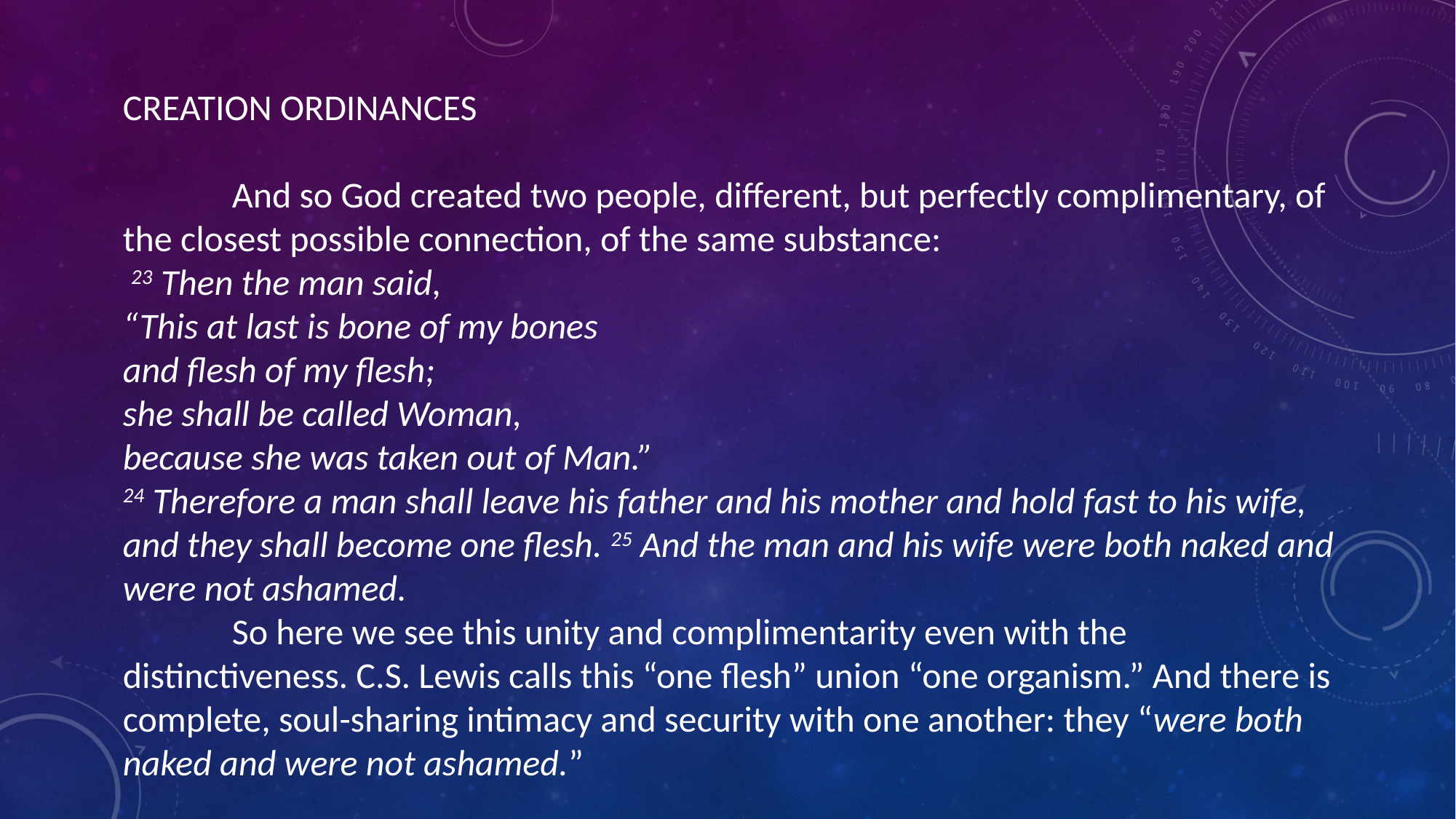

CREATION ORDINANCES

	And so God created two people, different, but perfectly complimentary, of the closest possible connection, of the same substance:
 23 Then the man said,
“This at last is bone of my bones
and flesh of my flesh;
she shall be called Woman,
because she was taken out of Man.”
24 Therefore a man shall leave his father and his mother and hold fast to his wife, and they shall become one flesh. 25 And the man and his wife were both naked and were not ashamed.
	So here we see this unity and complimentarity even with the distinctiveness. C.S. Lewis calls this “one flesh” union “one organism.” And there is complete, soul-sharing intimacy and security with one another: they “were both naked and were not ashamed.”